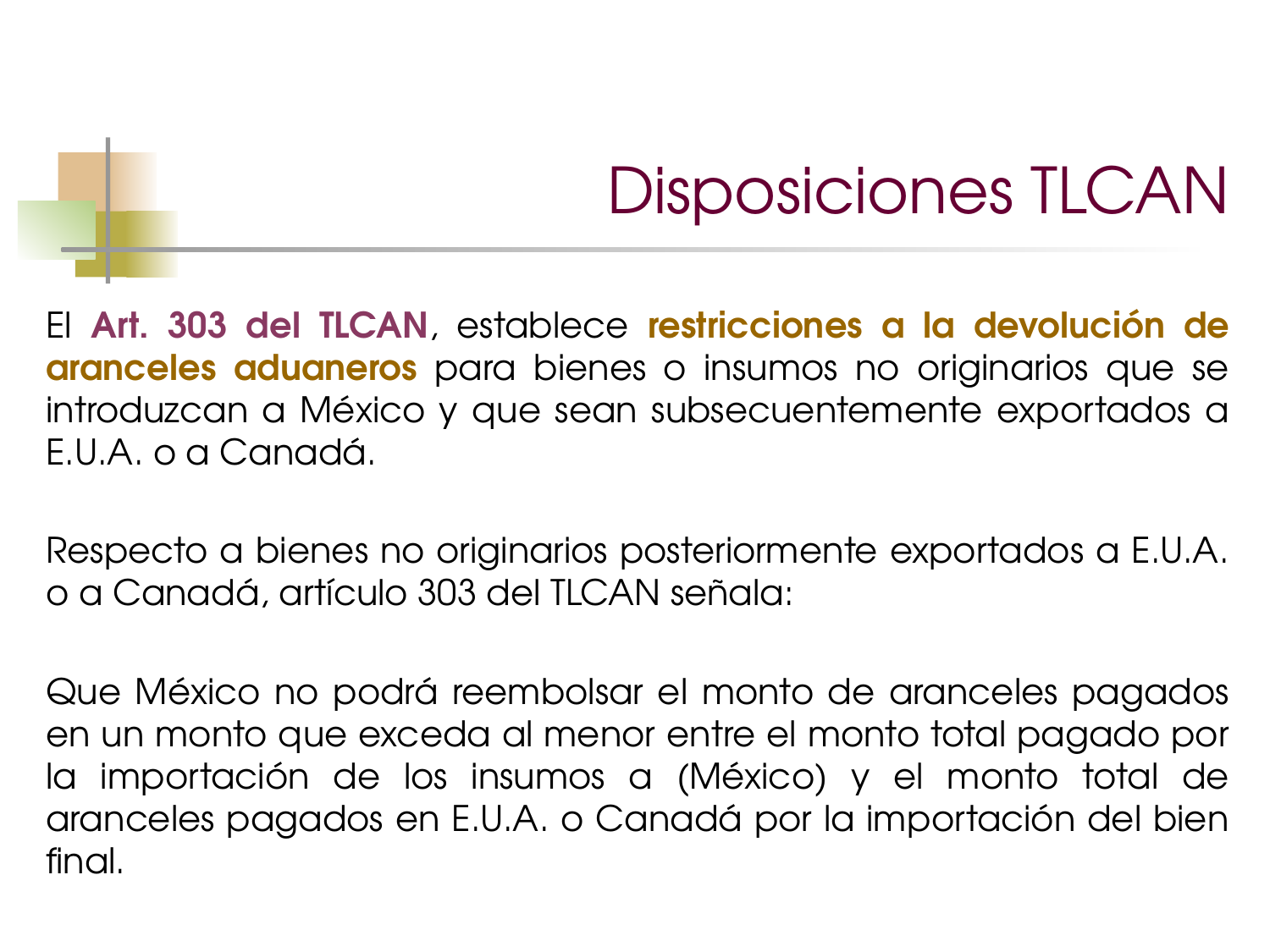

# Disposiciones TLCAN
El Art. 303 del TLCAN, establece restricciones a la devolución de aranceles aduaneros para bienes o insumos no originarios que se introduzcan a México y que sean subsecuentemente exportados a E.U.A. o a Canadá.

Respecto a bienes no originarios posteriormente exportados a E.U.A. o a Canadá, artículo 303 del TLCAN señala:

Que México no podrá reembolsar el monto de aranceles pagados en un monto que exceda al menor entre el monto total pagado por la importación de los insumos a (México) y el monto total de aranceles pagados en E.U.A. o Canadá por la importación del bien final.